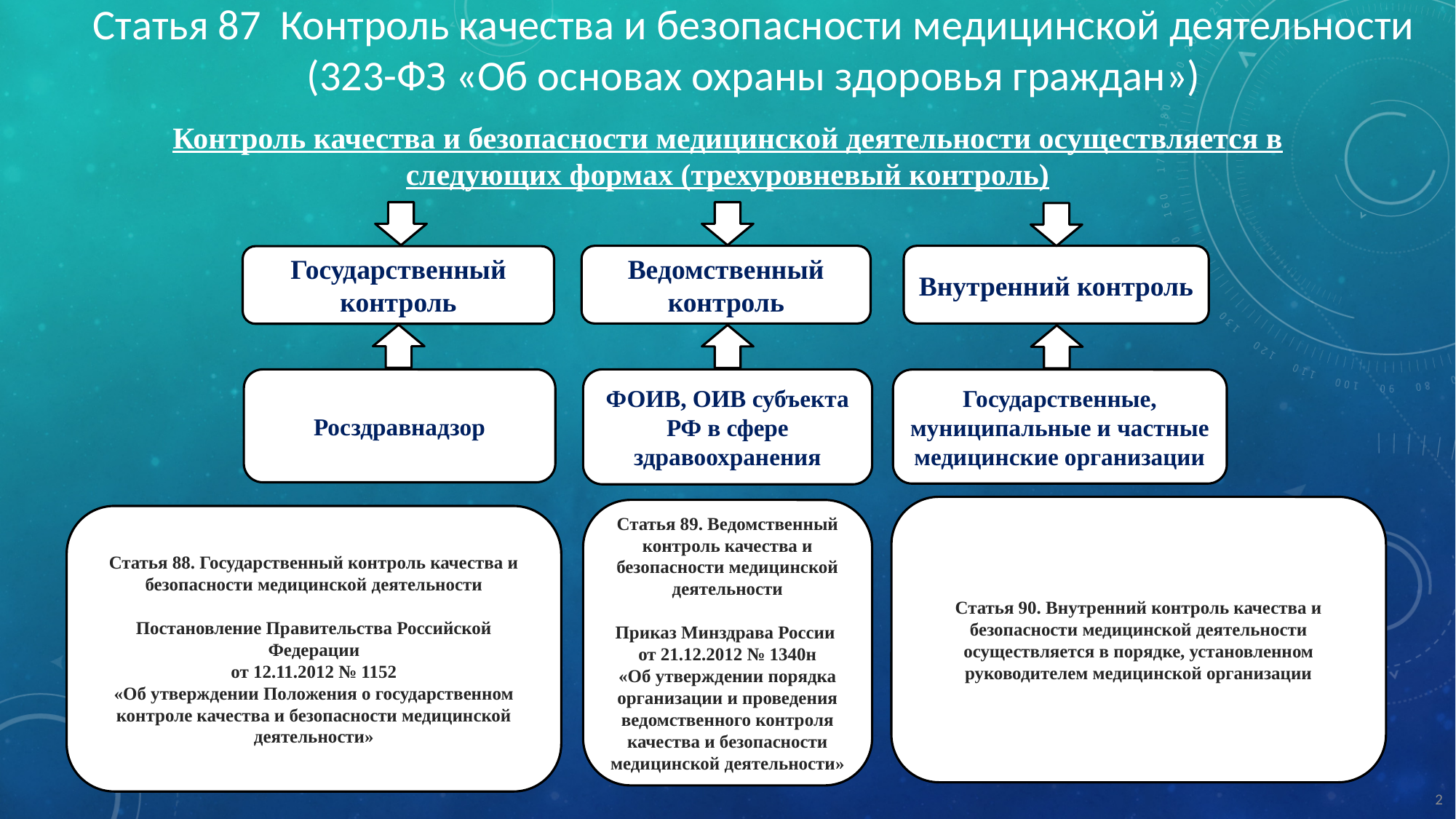

Статья 87  Контроль качества и безопасности медицинской деятельности (323-ФЗ «Об основах охраны здоровья граждан»)
Контроль качества и безопасности медицинской деятельности осуществляется в следующих формах (трехуровневый контроль)

Ведомственный контроль
Внутренний контроль
Государственный контроль

ФОИВ, ОИВ субъекта РФ в сфере здравоохранения
Росздравнадзор
Государственные, муниципальные и частные медицинские организации
Статья 90. Внутренний контроль качества и безопасности медицинской деятельности
осуществляется в порядке, установленном руководителем медицинской организации
Статья 89. Ведомственный контроль качества и безопасности медицинской деятельности

Приказ Минздрава России
от 21.12.2012 № 1340н
«Об утверждении порядка организации и проведения ведомственного контроля качества и безопасности медицинской деятельности»
Статья 88. Государственный контроль качества и безопасности медицинской деятельности

Постановление Правительства Российской Федерации
от 12.11.2012 № 1152
«Об утверждении Положения о государственном контроле качества и безопасности медицинской деятельности»
2